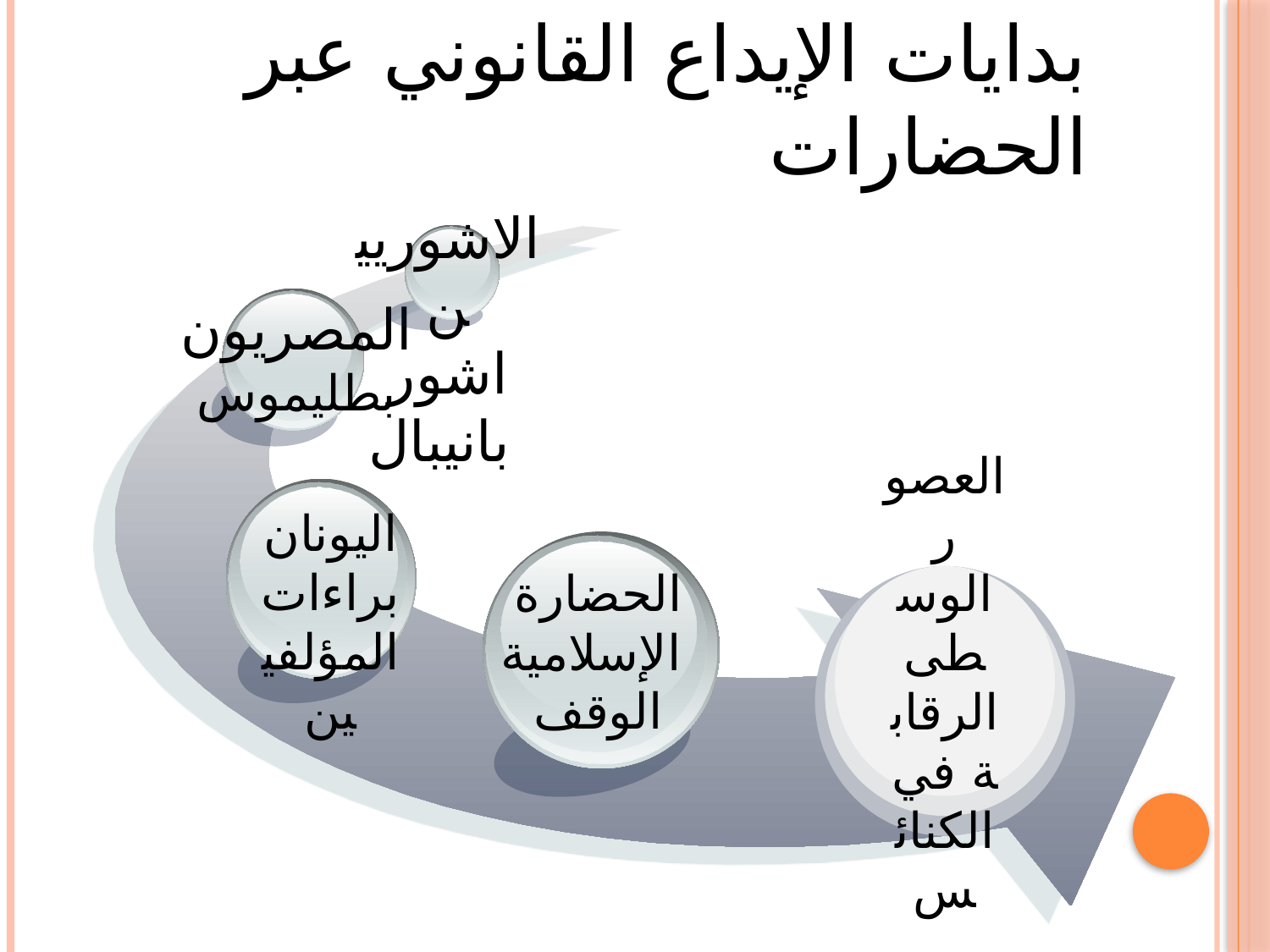

# بدايات الإيداع القانوني عبر الحضارات
الاشوريين
اشور بانيبال

المصريون
بطليموس

اليونان
براءات المؤلفيين

الحضارة
 الإسلامية
الوقف

العصور الوسطى
الرقابة في الكنائس